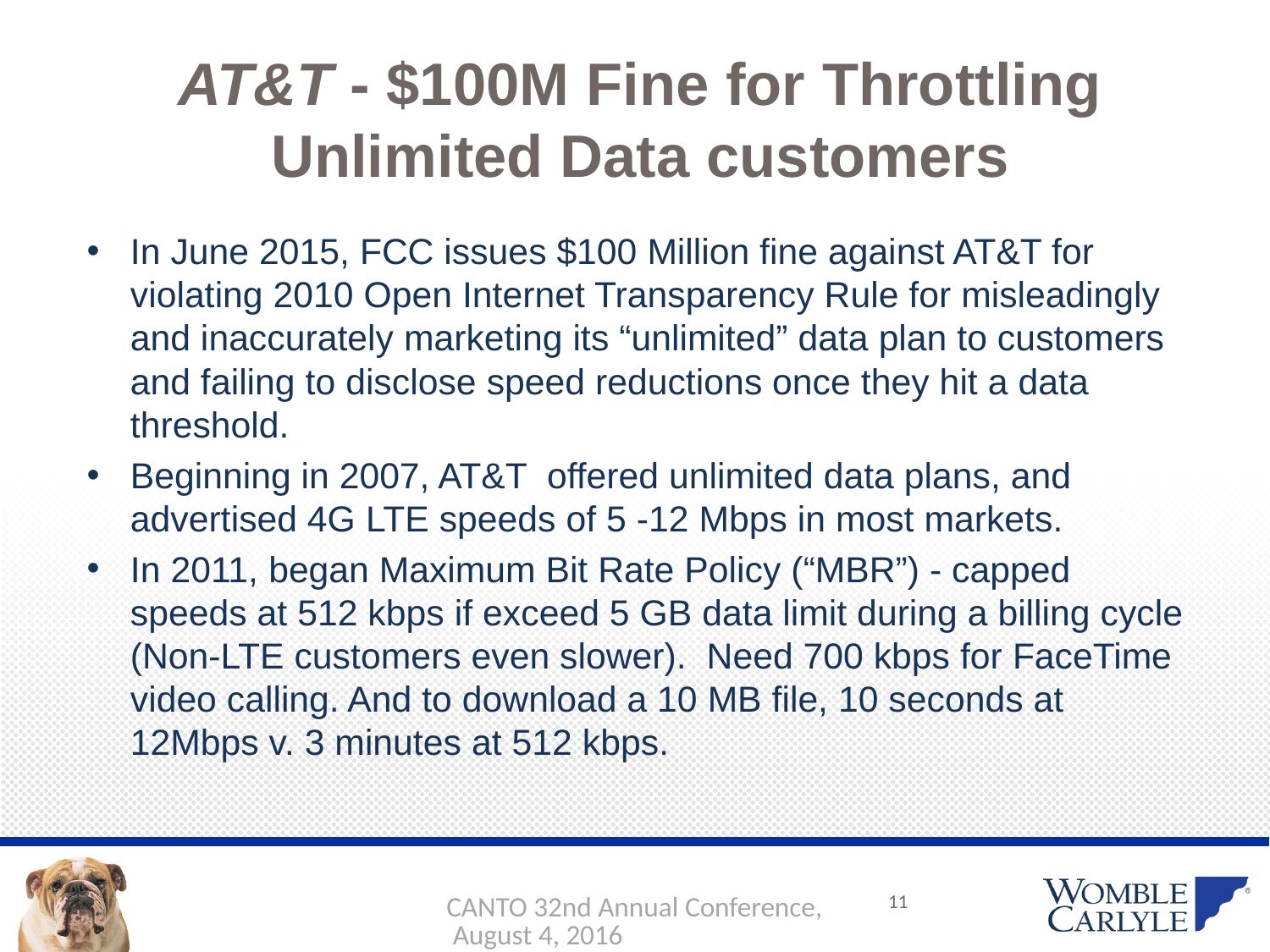

# AT&T - $100M Fine for Throttling Unlimited Data customers
In June 2015, FCC issues $100 Million fine against AT&T for violating 2010 Open Internet Transparency Rule for misleadingly and inaccurately marketing its “unlimited” data plan to customers and failing to disclose speed reductions once they hit a data threshold.
Beginning in 2007, AT&T  offered unlimited data plans, and advertised 4G LTE speeds of 5 -12 Mbps in most markets.
In 2011, began Maximum Bit Rate Policy (“MBR”) - capped speeds at 512 kbps if exceed 5 GB data limit during a billing cycle (Non-LTE customers even slower).  Need 700 kbps for FaceTime video calling. And to download a 10 MB file, 10 seconds at 12Mbps v. 3 minutes at 512 kbps.
CANTO 32nd Annual Conference, August 4, 2016
11